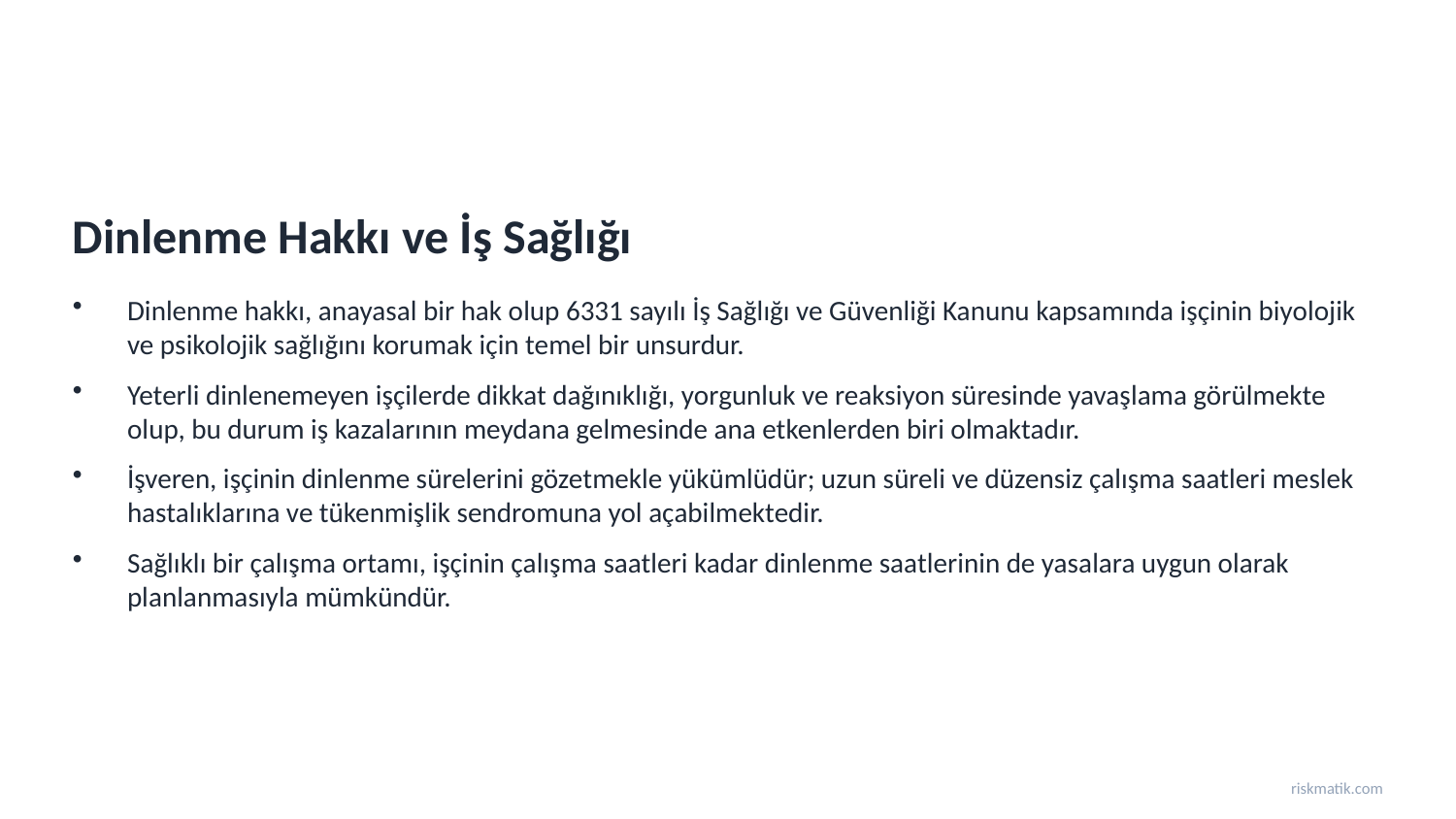

Dinlenme Hakkı ve İş Sağlığı
Dinlenme hakkı, anayasal bir hak olup 6331 sayılı İş Sağlığı ve Güvenliği Kanunu kapsamında işçinin biyolojik ve psikolojik sağlığını korumak için temel bir unsurdur.
Yeterli dinlenemeyen işçilerde dikkat dağınıklığı, yorgunluk ve reaksiyon süresinde yavaşlama görülmekte olup, bu durum iş kazalarının meydana gelmesinde ana etkenlerden biri olmaktadır.
İşveren, işçinin dinlenme sürelerini gözetmekle yükümlüdür; uzun süreli ve düzensiz çalışma saatleri meslek hastalıklarına ve tükenmişlik sendromuna yol açabilmektedir.
Sağlıklı bir çalışma ortamı, işçinin çalışma saatleri kadar dinlenme saatlerinin de yasalara uygun olarak planlanmasıyla mümkündür.
riskmatik.com